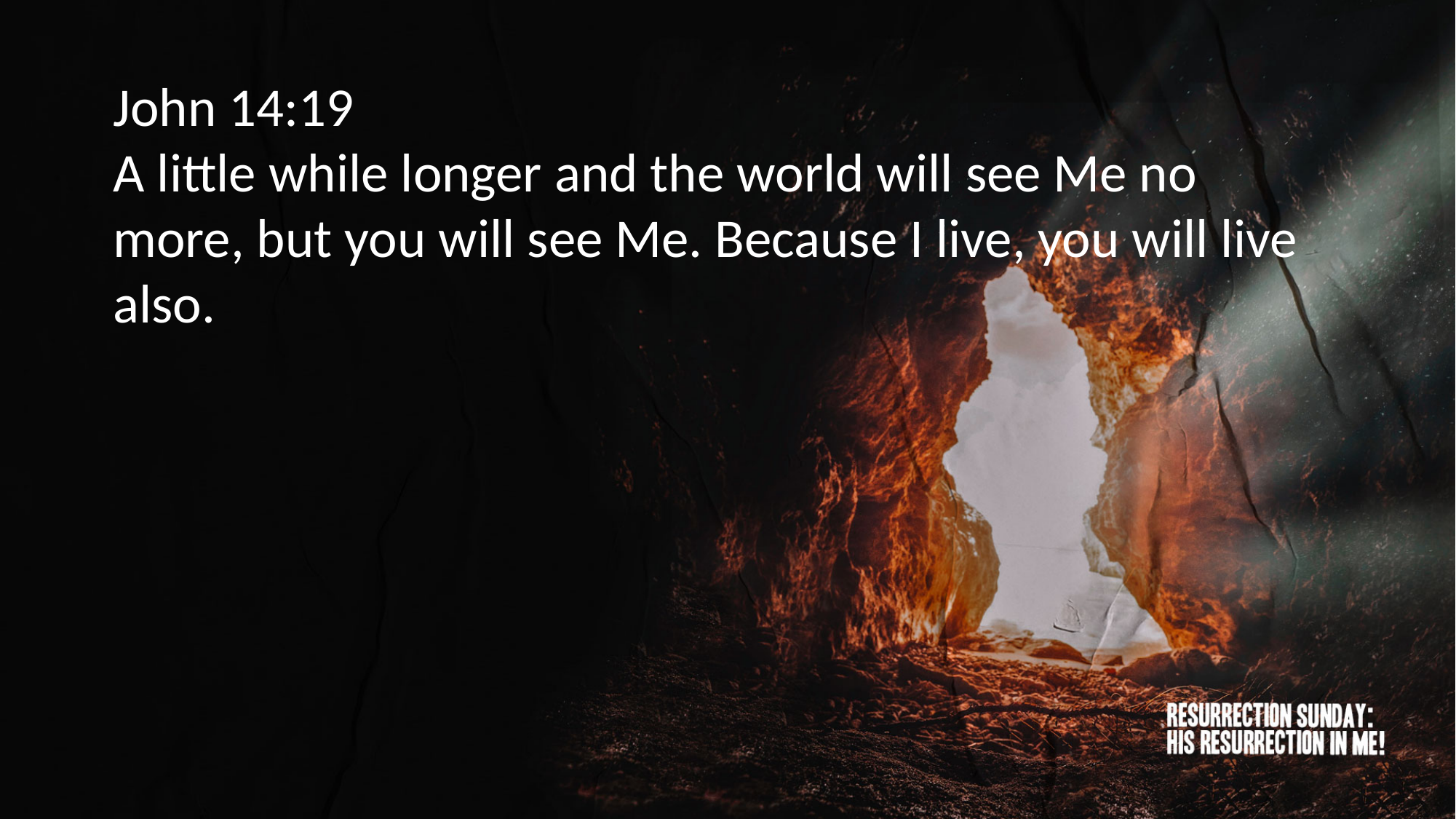

John 14:19
A little while longer and the world will see Me no more, but you will see Me. Because I live, you will live also.